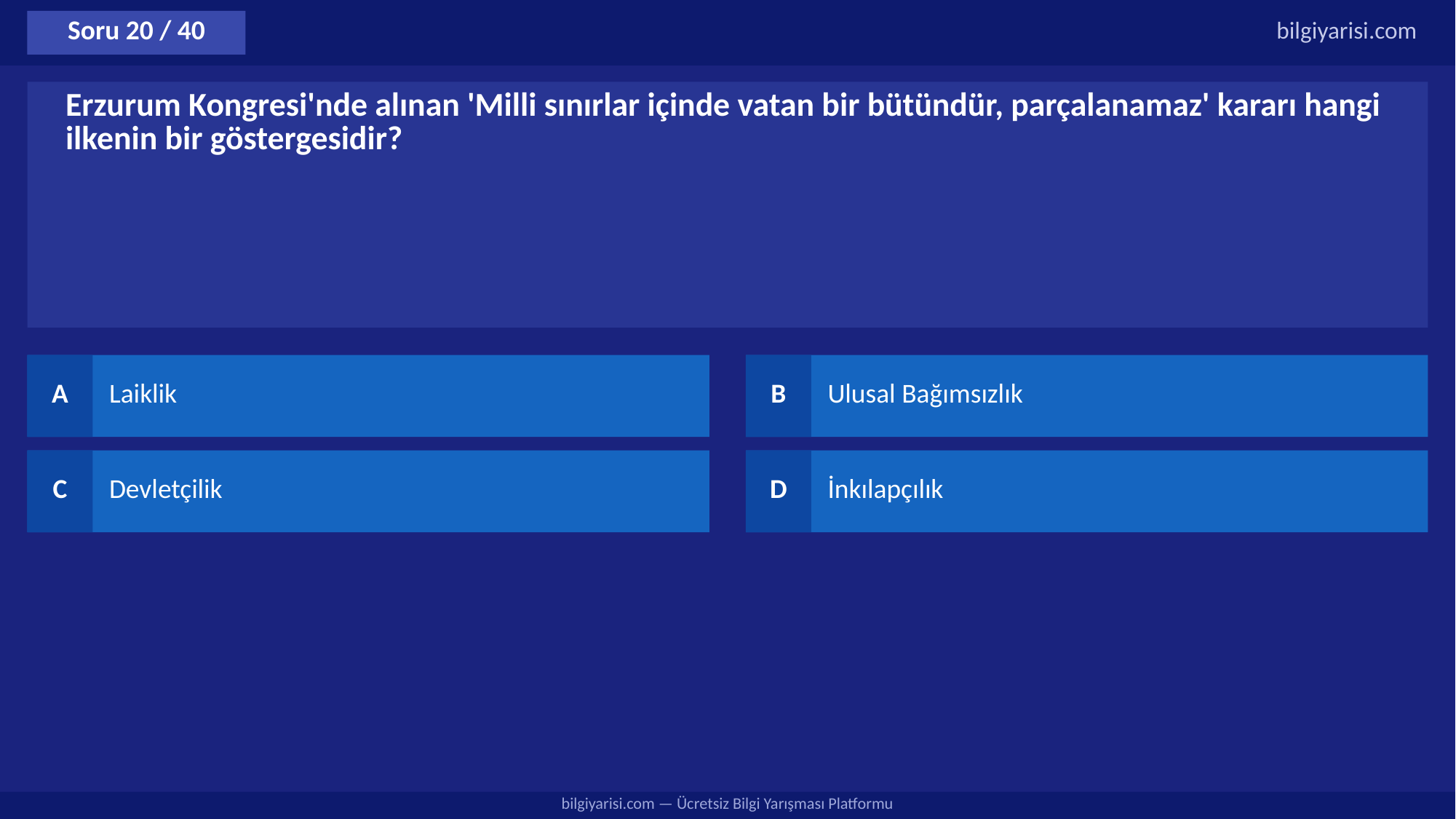

Soru 20 / 40
bilgiyarisi.com

Erzurum Kongresi'nde alınan 'Milli sınırlar içinde vatan bir bütündür, parçalanamaz' kararı hangi ilkenin bir göstergesidir?

A
Laiklik

B
Ulusal Bağımsızlık

C
Devletçilik

D
İnkılapçılık
bilgiyarisi.com — Ücretsiz Bilgi Yarışması Platformu